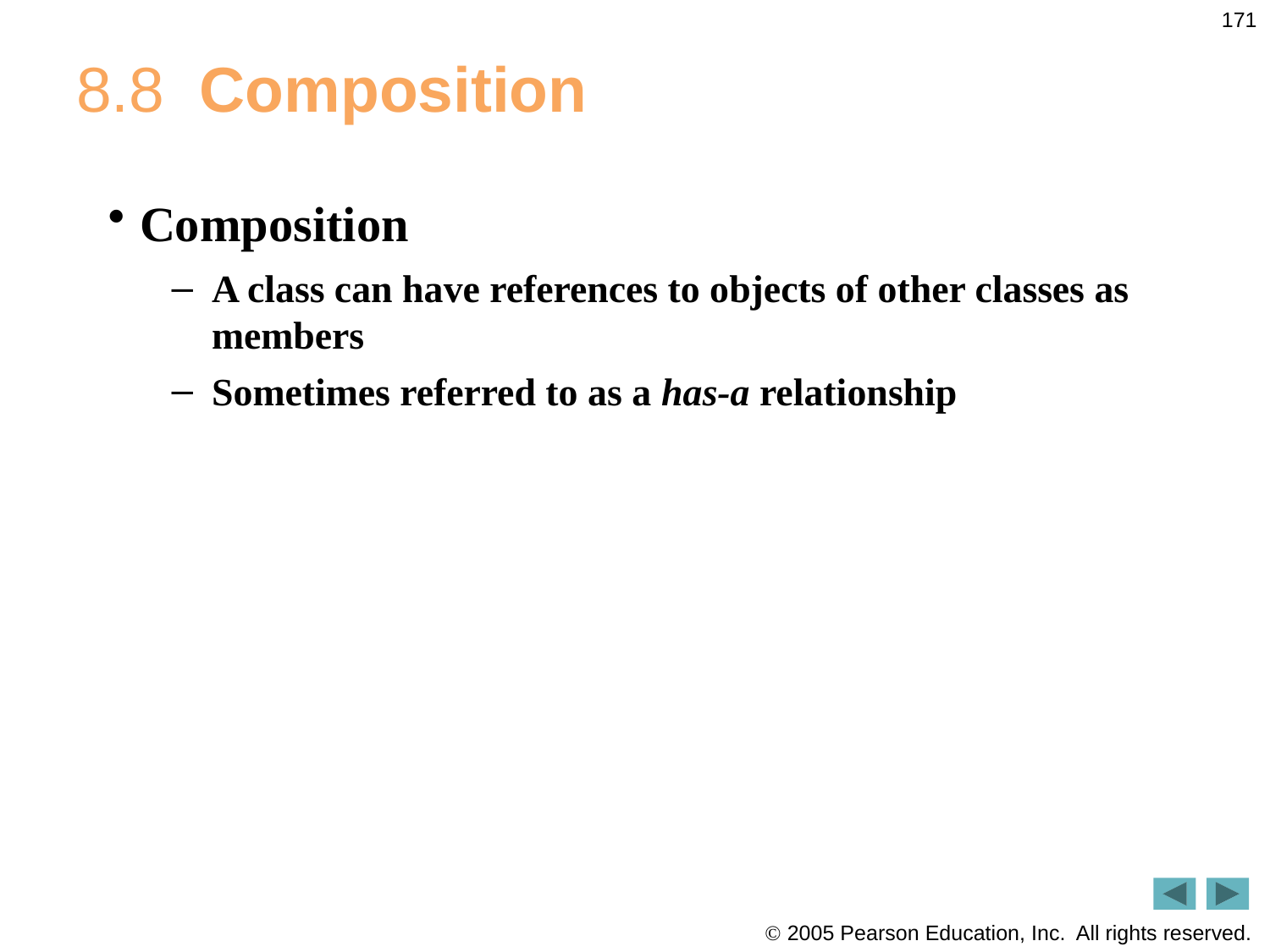

171
# 8.8  Composition
Composition
A class can have references to objects of other classes as members
Sometimes referred to as a has-a relationship